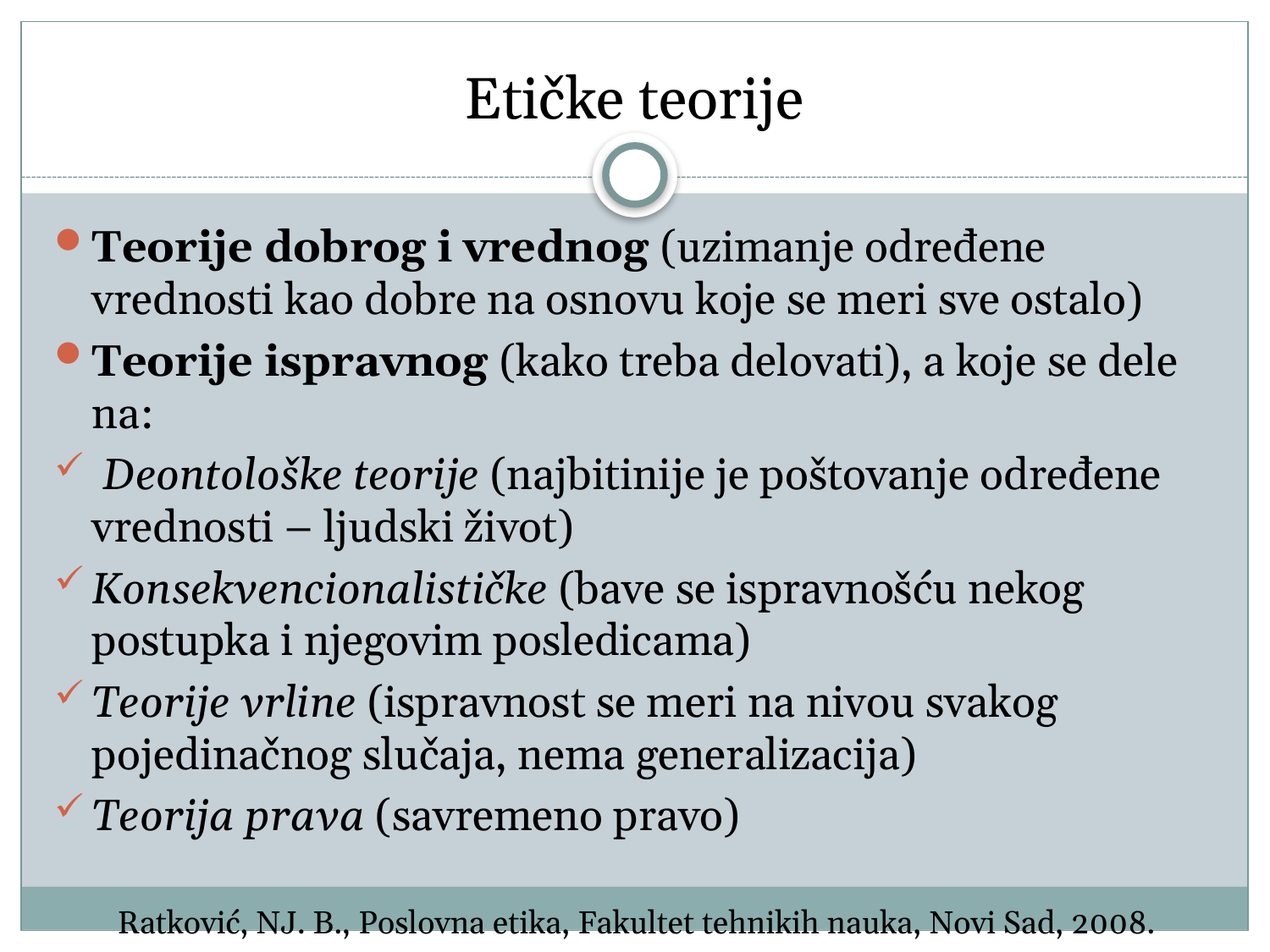

# Etičke teorije
Teorije dobrog i vrednog (uzimanje određene vrednosti kao dobre na osnovu koje se meri sve ostalo)
Teorije ispravnog (kako treba delovati), a koje se dele na:
 Deontološke teorije (najbitinije je poštovanje određene vrednosti – ljudski život)
Konsekvencionalističke (bave se ispravnošću nekog postupka i njegovim posledicama)
Teorije vrline (ispravnost se meri na nivou svakog pojedinačnog slučaja, nema generalizacija)
Teorija prava (savremeno pravo)
Ratković, NJ. B., Poslovna etika, Fakultet tehnikih nauka, Novi Sad, 2008.